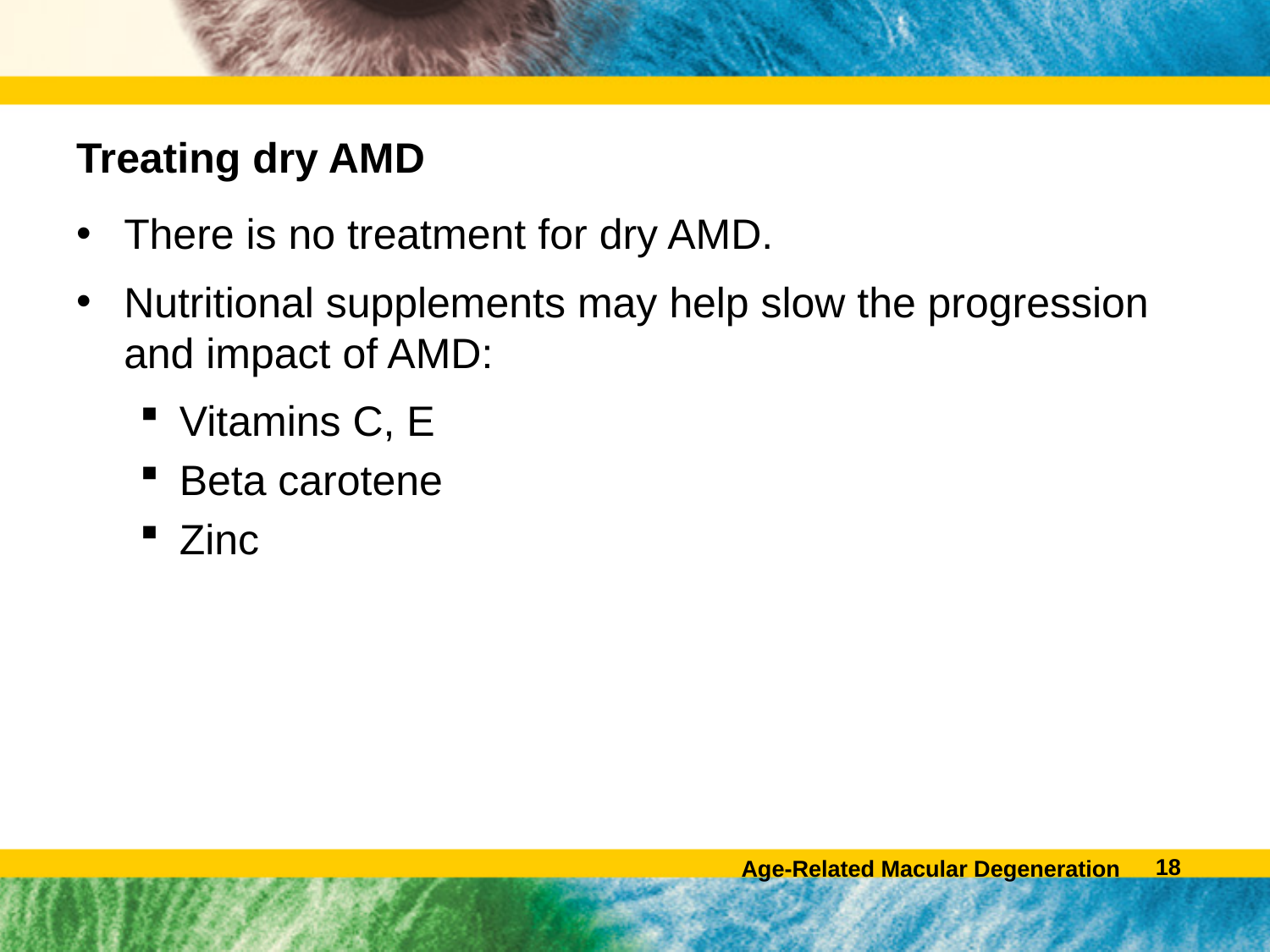

# Treating dry AMD
There is no treatment for dry AMD.
Nutritional supplements may help slow the progression and impact of AMD:
Vitamins C, E
Beta carotene
Zinc
18